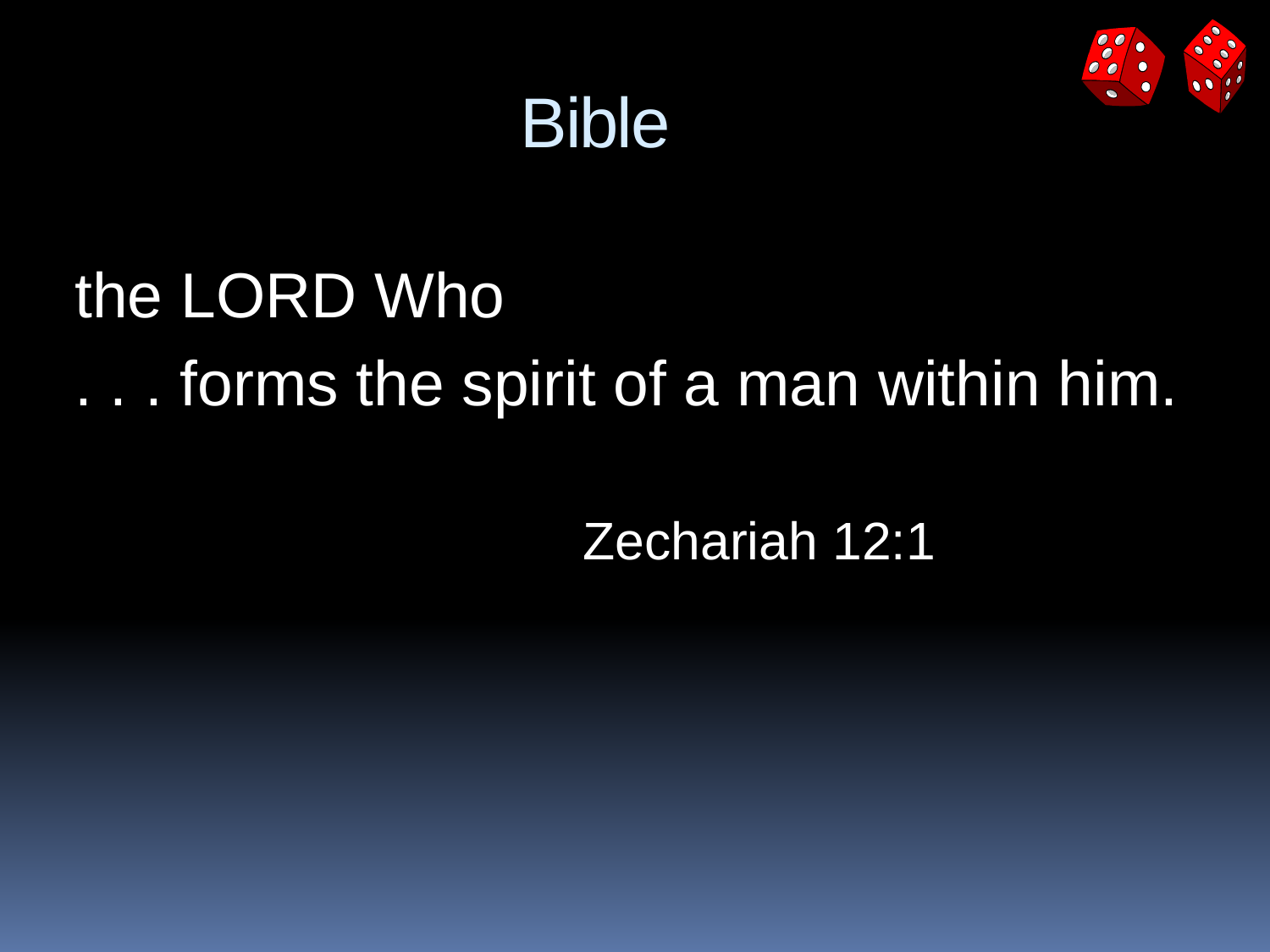

# Bible
the LORD Who
. . . forms the spirit of a man within him.

				Zechariah 12:1